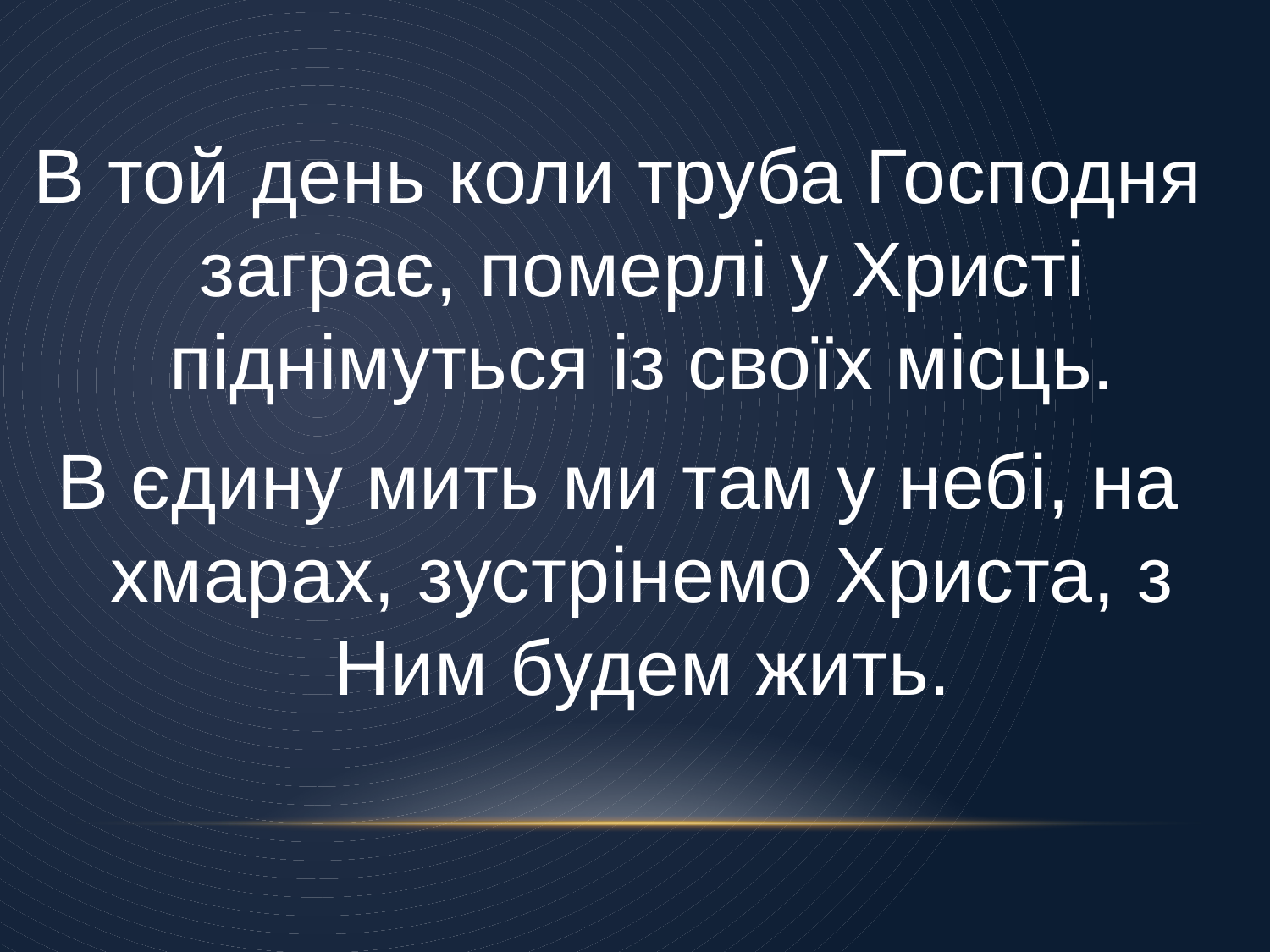

В той день коли труба Господня заграє, померлі у Христі піднімуться із своїх місць.
В єдину мить ми там у небі, на хмарах, зустрінемо Христа, з Ним будем жить.